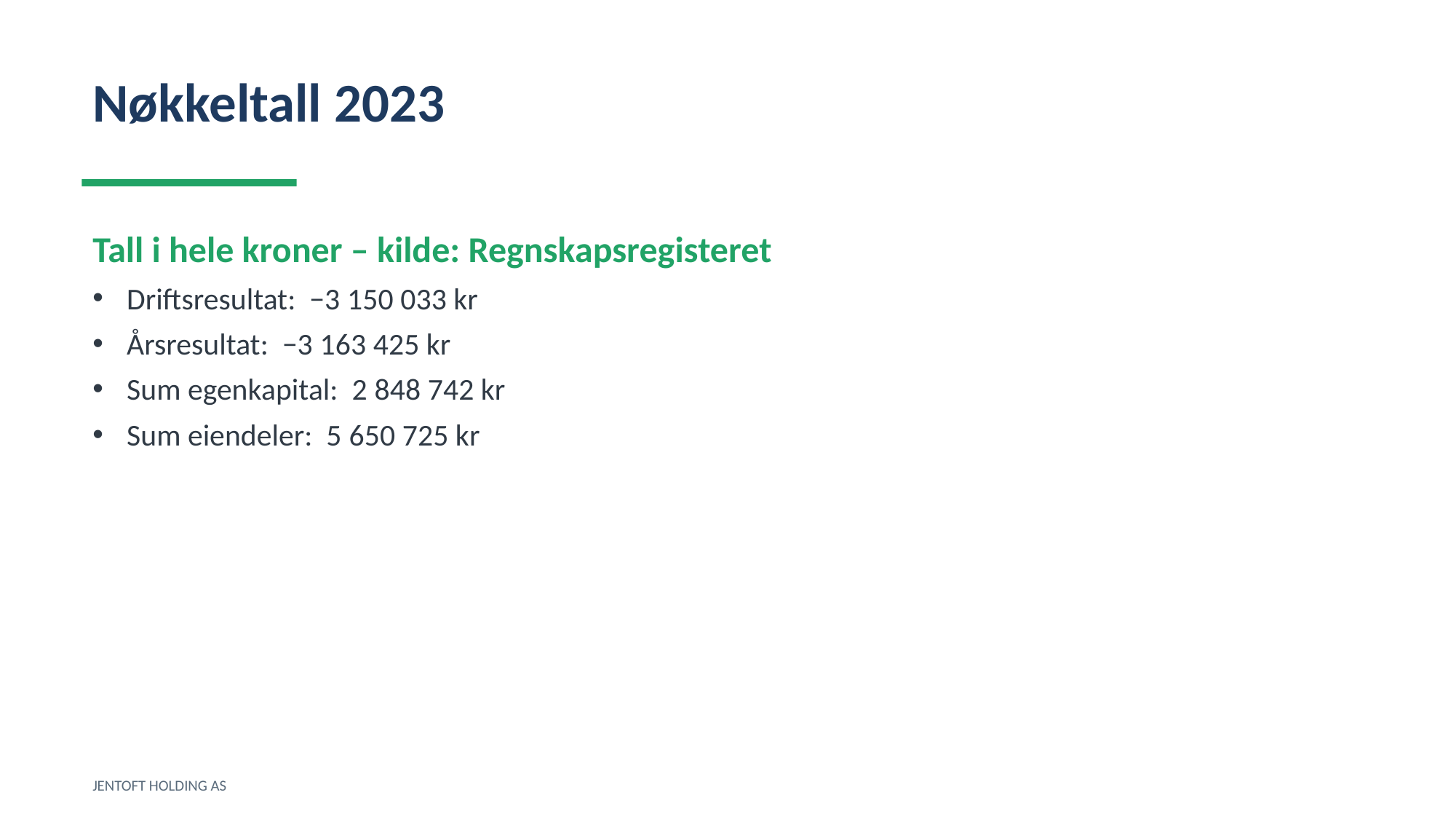

Nøkkeltall 2023

Tall i hele kroner – kilde: Regnskapsregisteret
Driftsresultat:  −3 150 033 kr
Årsresultat:  −3 163 425 kr
Sum egenkapital:  2 848 742 kr
Sum eiendeler:  5 650 725 kr
JENTOFT HOLDING AS